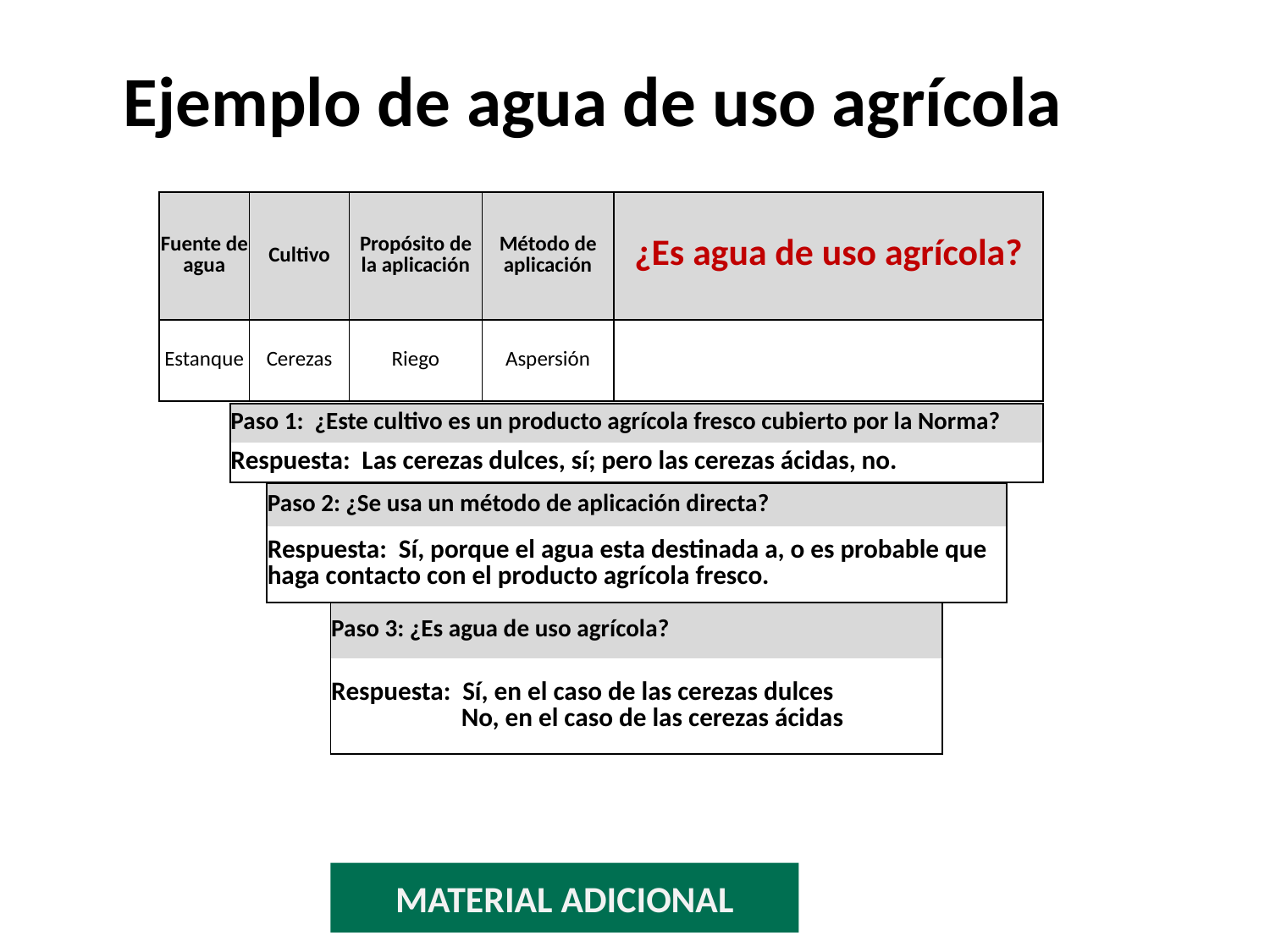

# Ejemplo de agua de uso agrícola
| Fuente de agua | Cultivo | Propósito de la aplicación | Método de aplicación | ¿Es agua de uso agrícola? |
| --- | --- | --- | --- | --- |
| Estanque | Cerezas | Riego | Aspersión |  |
| Fuente de agua | Cultivo | Propósito de la aplicación | Método de aplicación | ¿Es agua de uso agrícola? |
| --- | --- | --- | --- | --- |
| Estanque | cerezas | Riego | Aspersión | Sí, si son cerezas dulces (no, si son cerezas ácidas ya que no están cubiertas por la Norma) |
| Paso 1: ¿Este cultivo es un producto agrícola fresco cubierto por la Norma? |
| --- |
| Respuesta: |
| Paso 1: ¿Este cultivo es un producto agrícola fresco cubierto por la Norma? |
| --- |
| Respuesta: Las cerezas dulces, sí; pero las cerezas ácidas, no. |
| Paso 2: ¿Se usa un método de aplicación directa? |
| --- |
| Respuesta: |
| Paso 2: ¿Se usa un método de aplicación directa? |
| --- |
| Respuesta: Sí, porque el agua esta destinada a, o es probable que haga contacto con el producto agrícola fresco. |
| Paso 3: ¿Es agua de uso agrícola? |
| --- |
| Respuesta: |
| Paso 3: ¿Es agua de uso agrícola? |
| --- |
| Respuesta: Sí, en el caso de las cerezas dulces No, en el caso de las cerezas ácidas |
MATERIAL ADICIONAL